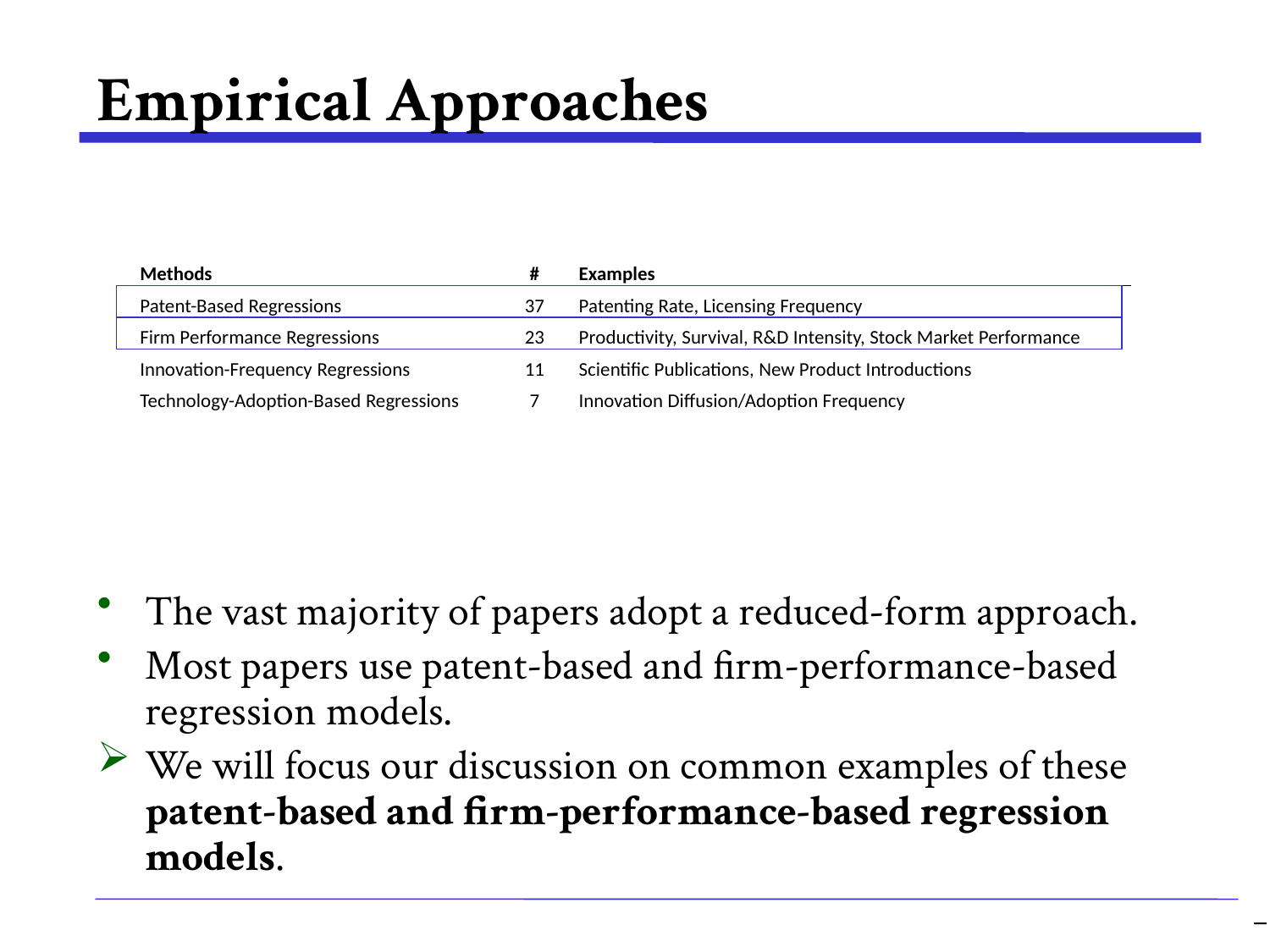

# Empirical Approaches
|  |  |  |  |  |
| --- | --- | --- | --- | --- |
|  | Methods | # | Examples |  |
|  | Patent-Based Regressions | 37 | Patenting Rate, Licensing Frequency |  |
|  | Firm Performance Regressions | 23 | Productivity, Survival, R&D Intensity, Stock Market Performance |  |
|  | Innovation-Frequency Regressions | 11 | Scientific Publications, New Product Introductions |  |
|  | Technology-Adoption-Based Regressions | 7 | Innovation Diffusion/Adoption Frequency |  |
|  |  |  |  |  |

The vast majority of papers adopt a reduced-form approach.
Most papers use patent-based and firm-performance-based regression models.
We will focus our discussion on common examples of these patent-based and firm-performance-based regression models.